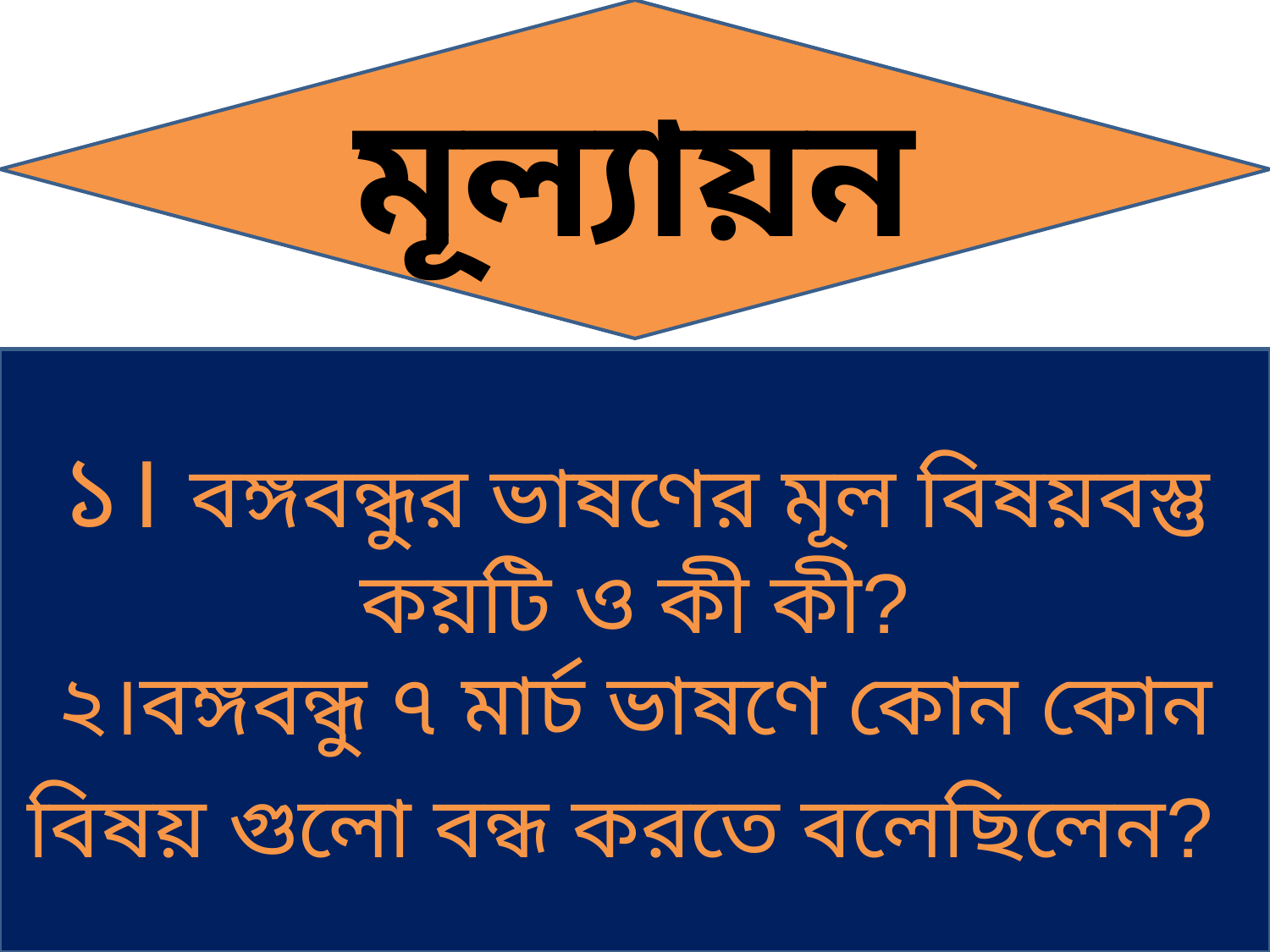

মূল্যায়ন
১। বঙ্গবন্ধুর ভাষণের মূল বিষয়বস্তু কয়টি ও কী কী?
২।বঙ্গবন্ধু ৭ মার্চ ভাষণে কোন কোন বিষয় গুলো বন্ধ করতে বলেছিলেন?